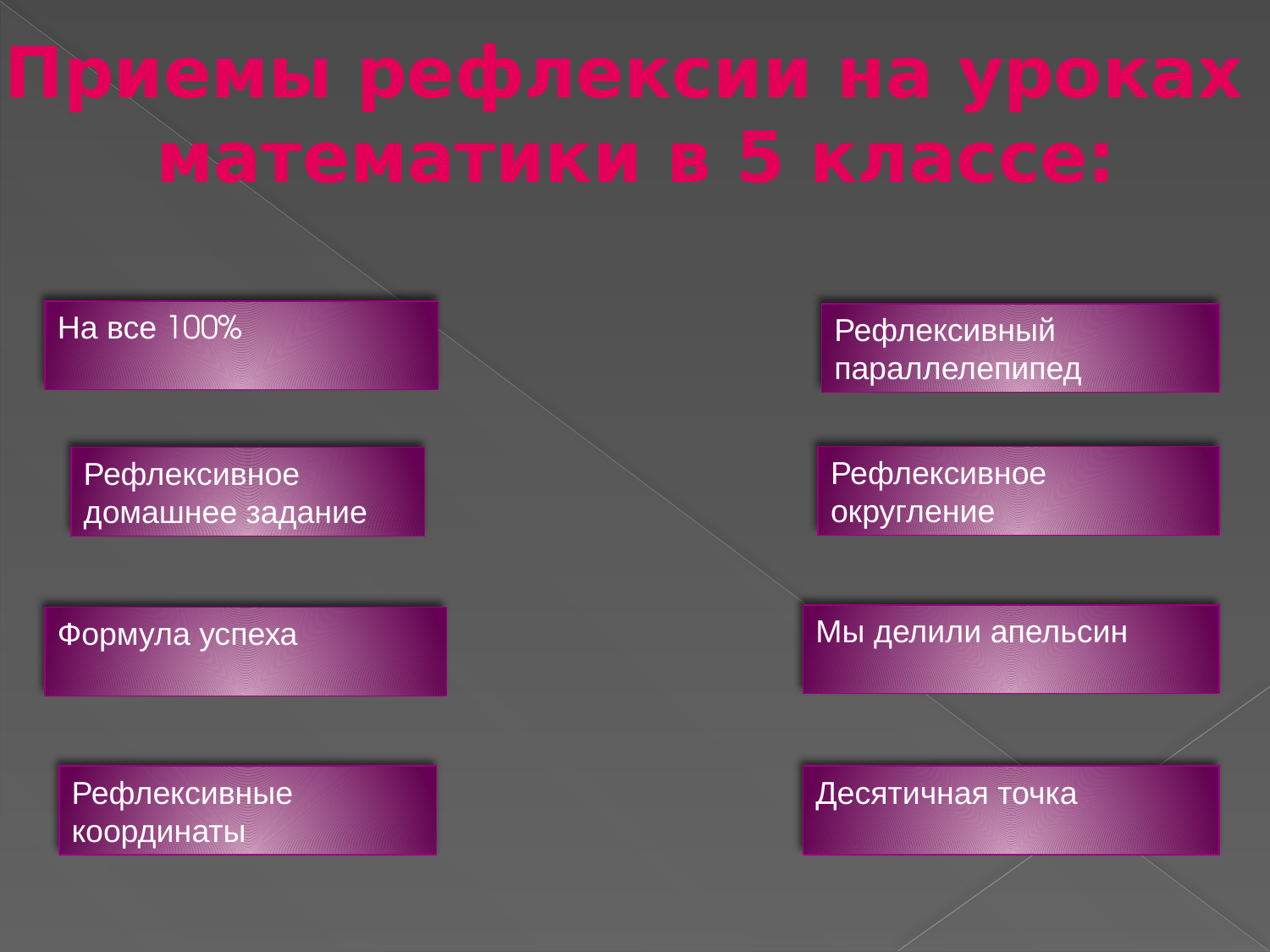

Приемы рефлексии на уроках
 математики в 5 классе:
На все 100%

Рефлексивный
параллелепипед
Рефлексивное
округление
Рефлексивное
домашнее задание
Мы делили апельсин

Формула успеха

Десятичная точка

Рефлексивные
координаты